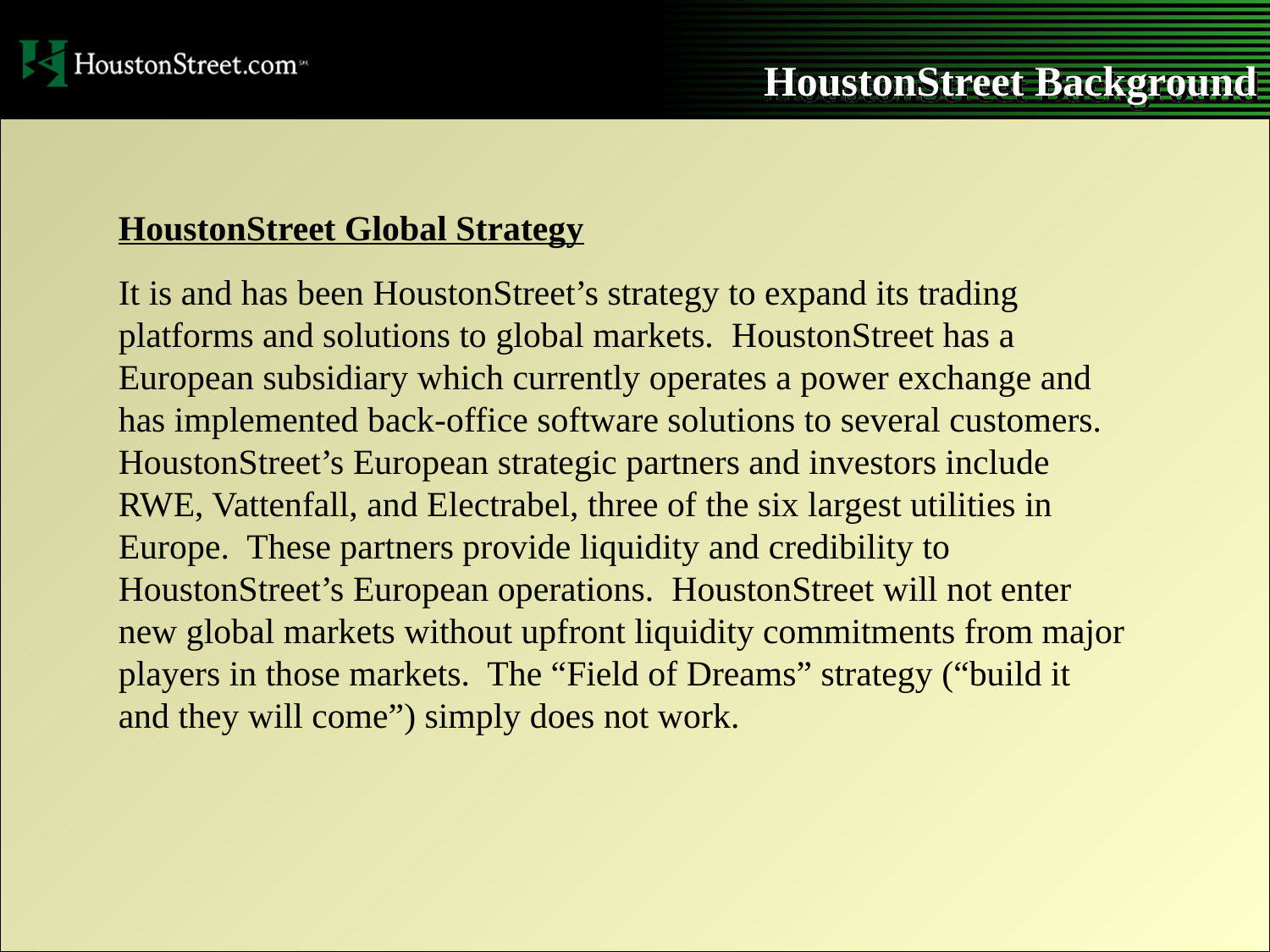

HoustonStreet Background
HoustonStreet Global Strategy
It is and has been HoustonStreet’s strategy to expand its trading platforms and solutions to global markets.  HoustonStreet has a European subsidiary which currently operates a power exchange and has implemented back-office software solutions to several customers.  HoustonStreet’s European strategic partners and investors include RWE, Vattenfall, and Electrabel, three of the six largest utilities in Europe.  These partners provide liquidity and credibility to HoustonStreet’s European operations.  HoustonStreet will not enter new global markets without upfront liquidity commitments from major players in those markets.  The “Field of Dreams” strategy (“build it and they will come”) simply does not work.